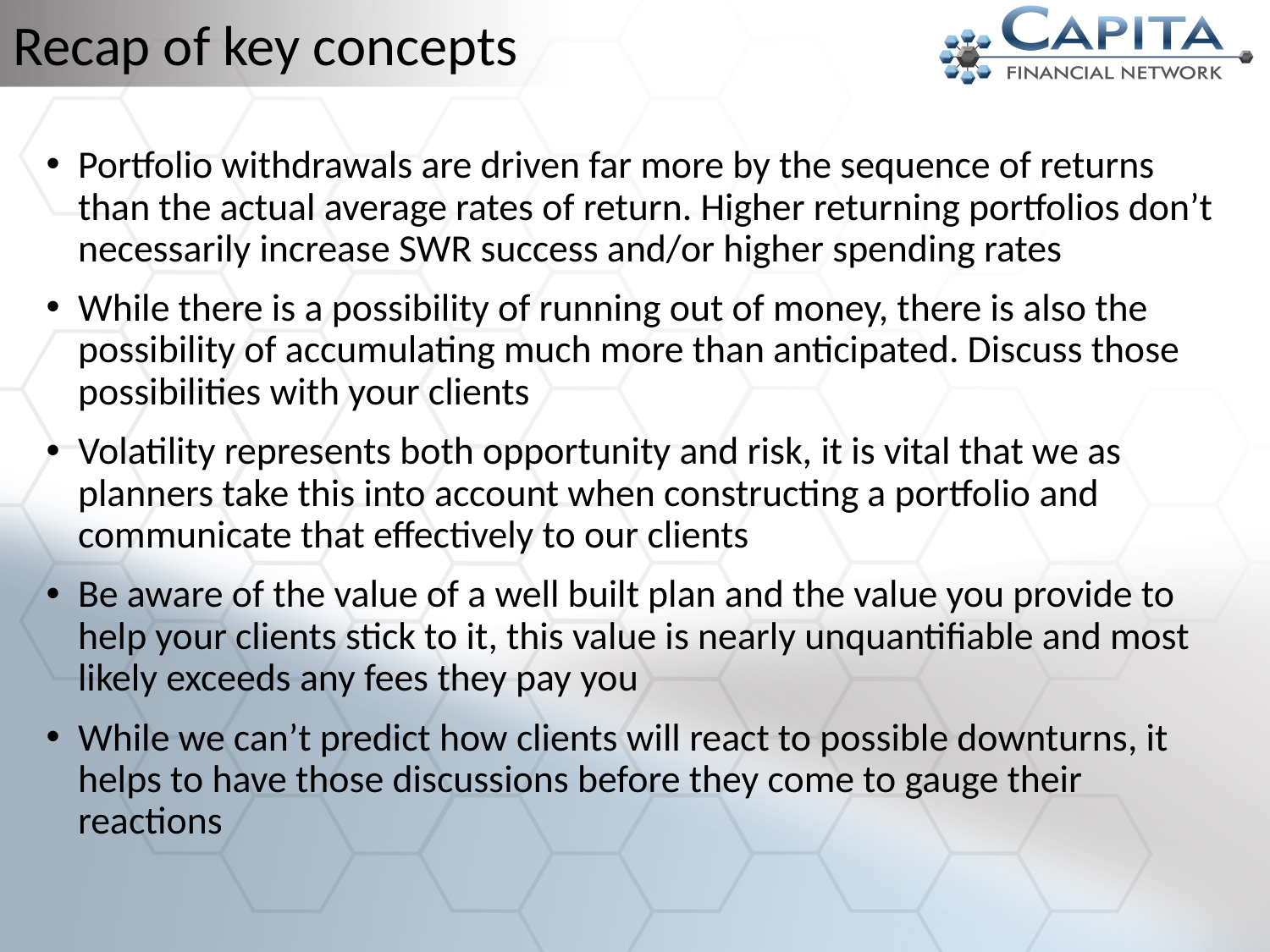

# Recap of key concepts
Portfolio withdrawals are driven far more by the sequence of returns than the actual average rates of return. Higher returning portfolios don’t necessarily increase SWR success and/or higher spending rates
While there is a possibility of running out of money, there is also the possibility of accumulating much more than anticipated. Discuss those possibilities with your clients
Volatility represents both opportunity and risk, it is vital that we as planners take this into account when constructing a portfolio and communicate that effectively to our clients
Be aware of the value of a well built plan and the value you provide to help your clients stick to it, this value is nearly unquantifiable and most likely exceeds any fees they pay you
While we can’t predict how clients will react to possible downturns, it helps to have those discussions before they come to gauge their reactions